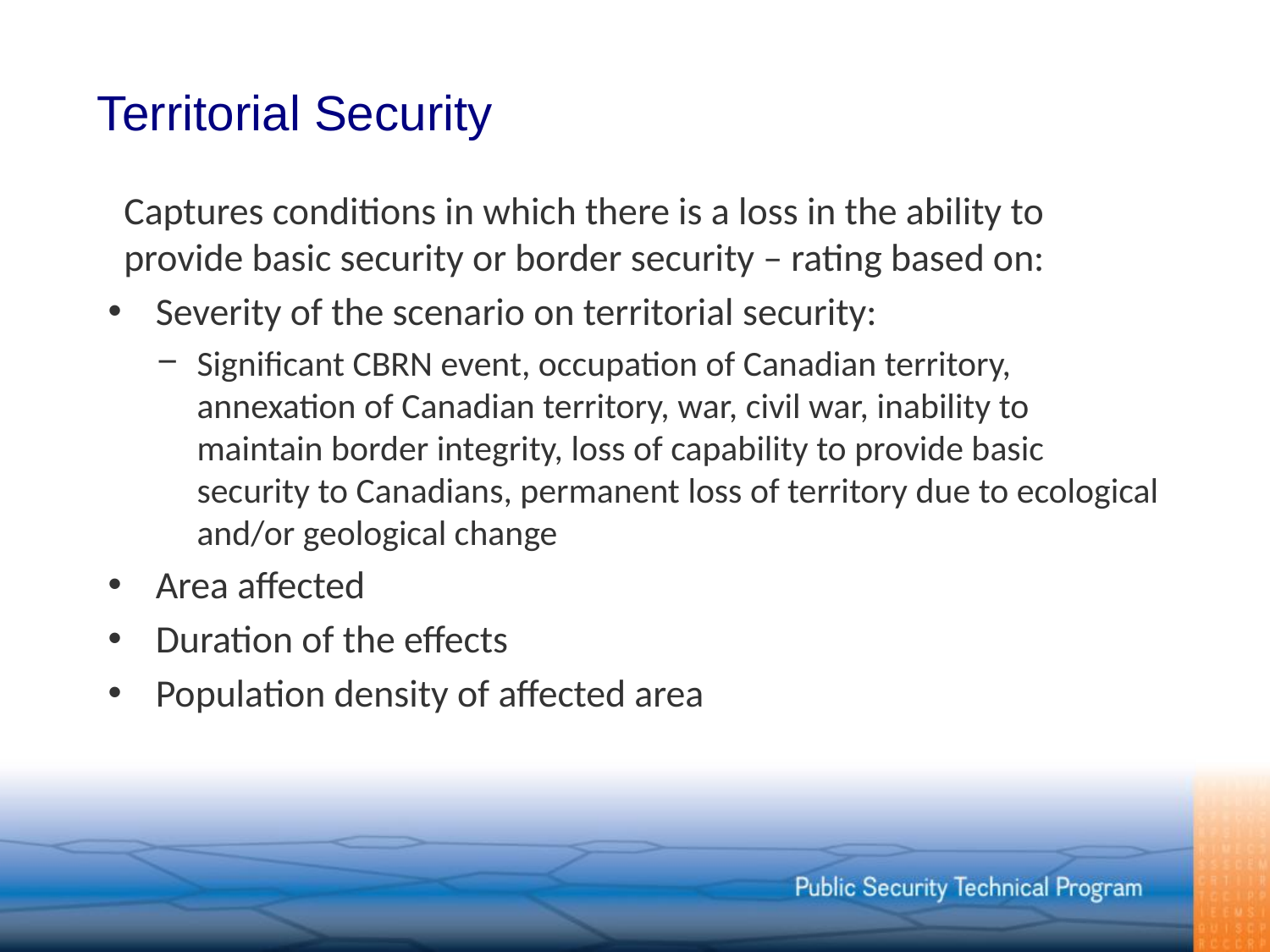

# Territorial Security
Captures conditions in which there is a loss in the ability to provide basic security or border security – rating based on:
Severity of the scenario on territorial security:
Significant CBRN event, occupation of Canadian territory, annexation of Canadian territory, war, civil war, inability to maintain border integrity, loss of capability to provide basic security to Canadians, permanent loss of territory due to ecological and/or geological change
Area affected
Duration of the effects
Population density of affected area